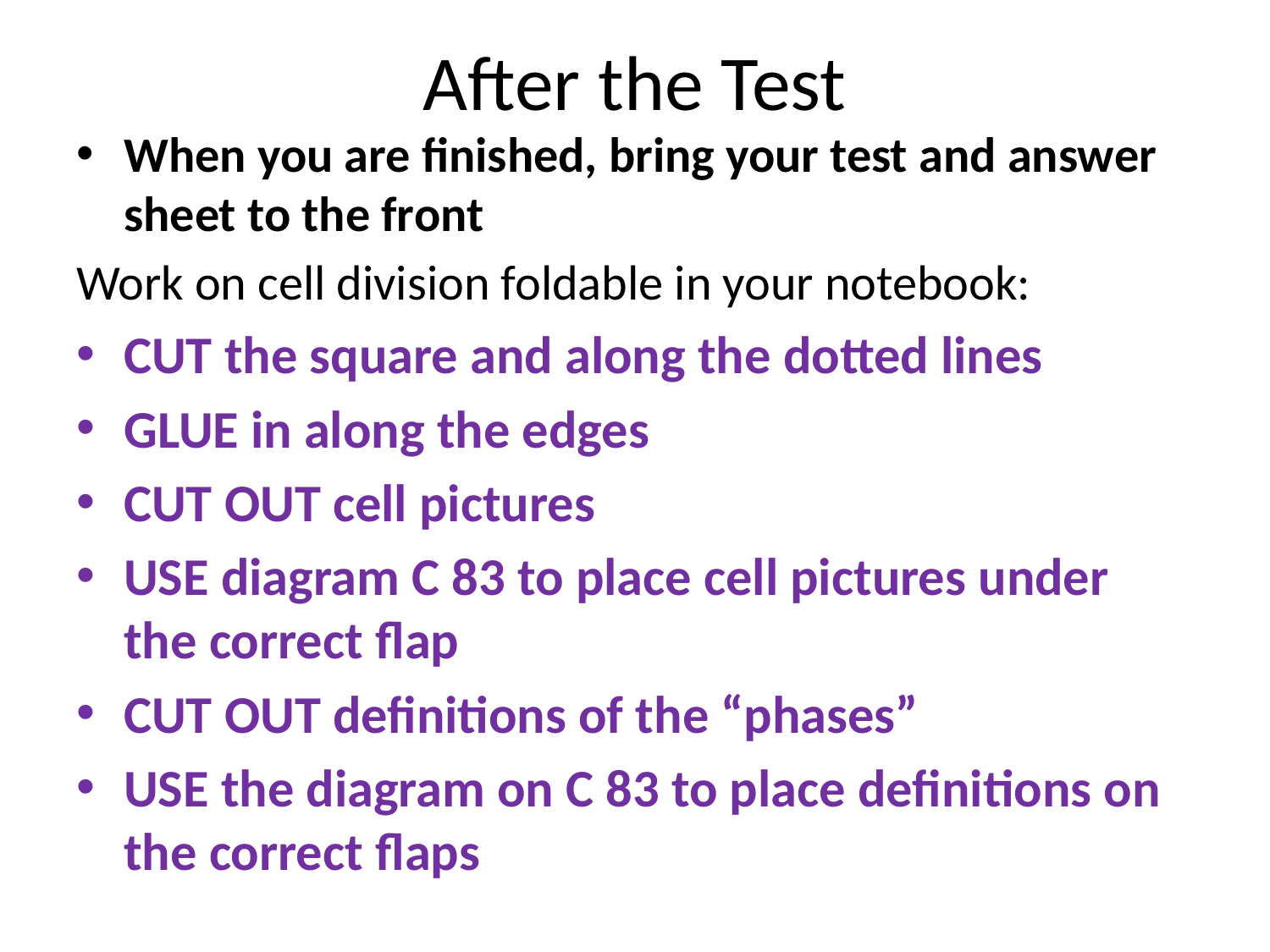

# After the Test
When you are finished, bring your test and answer sheet to the front
Work on cell division foldable in your notebook:
CUT the square and along the dotted lines
GLUE in along the edges
CUT OUT cell pictures
USE diagram C 83 to place cell pictures under the correct flap
CUT OUT definitions of the “phases”
USE the diagram on C 83 to place definitions on the correct flaps